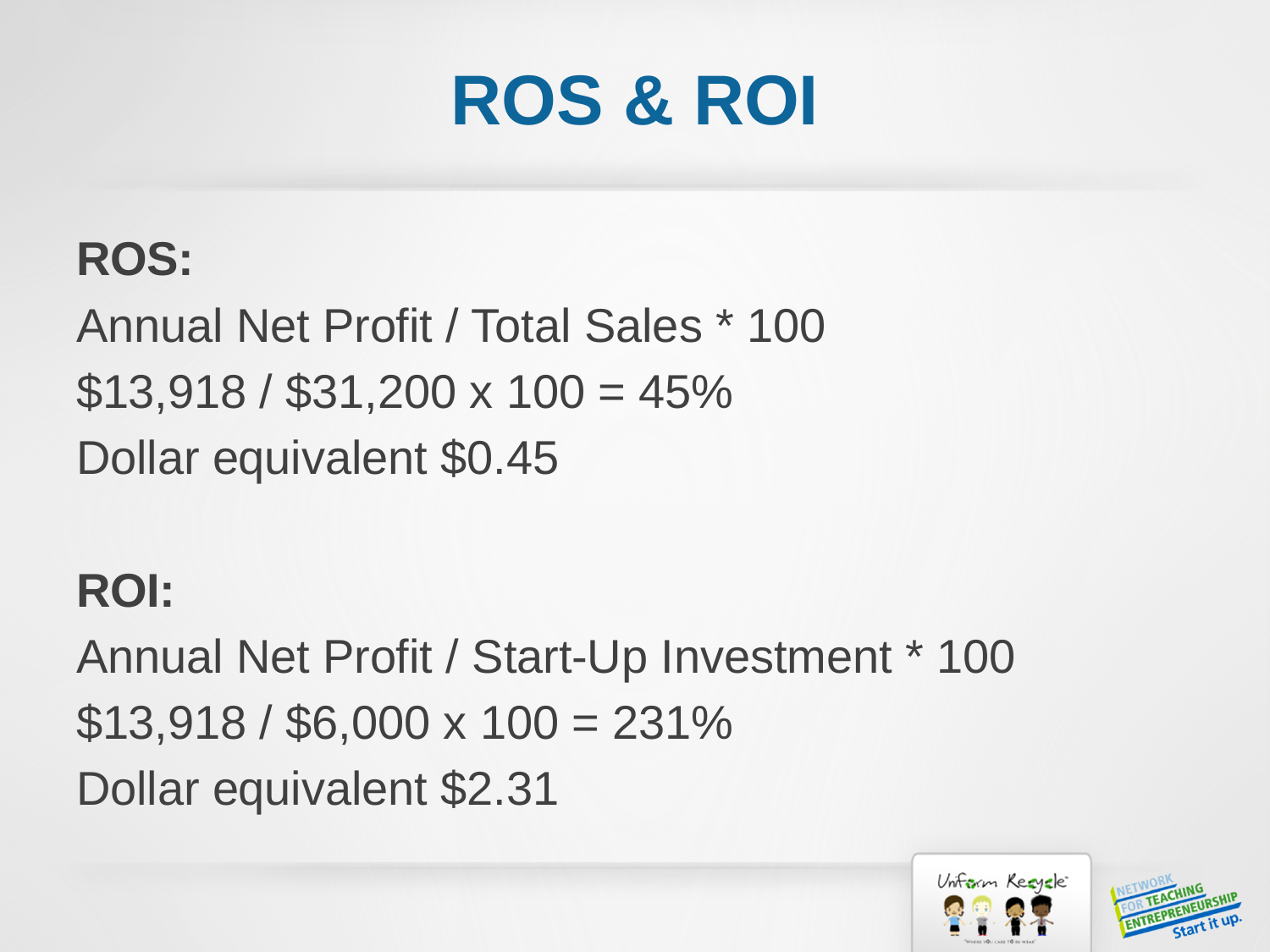

# ROS & ROI
ROS:
Annual Net Profit / Total Sales * 100
$13,918 / $31,200 x 100 = 45%
Dollar equivalent $0.45

ROI:
Annual Net Profit / Start-Up Investment * 100
$13,918 / $6,000 x 100 = 231%
Dollar equivalent $2.31